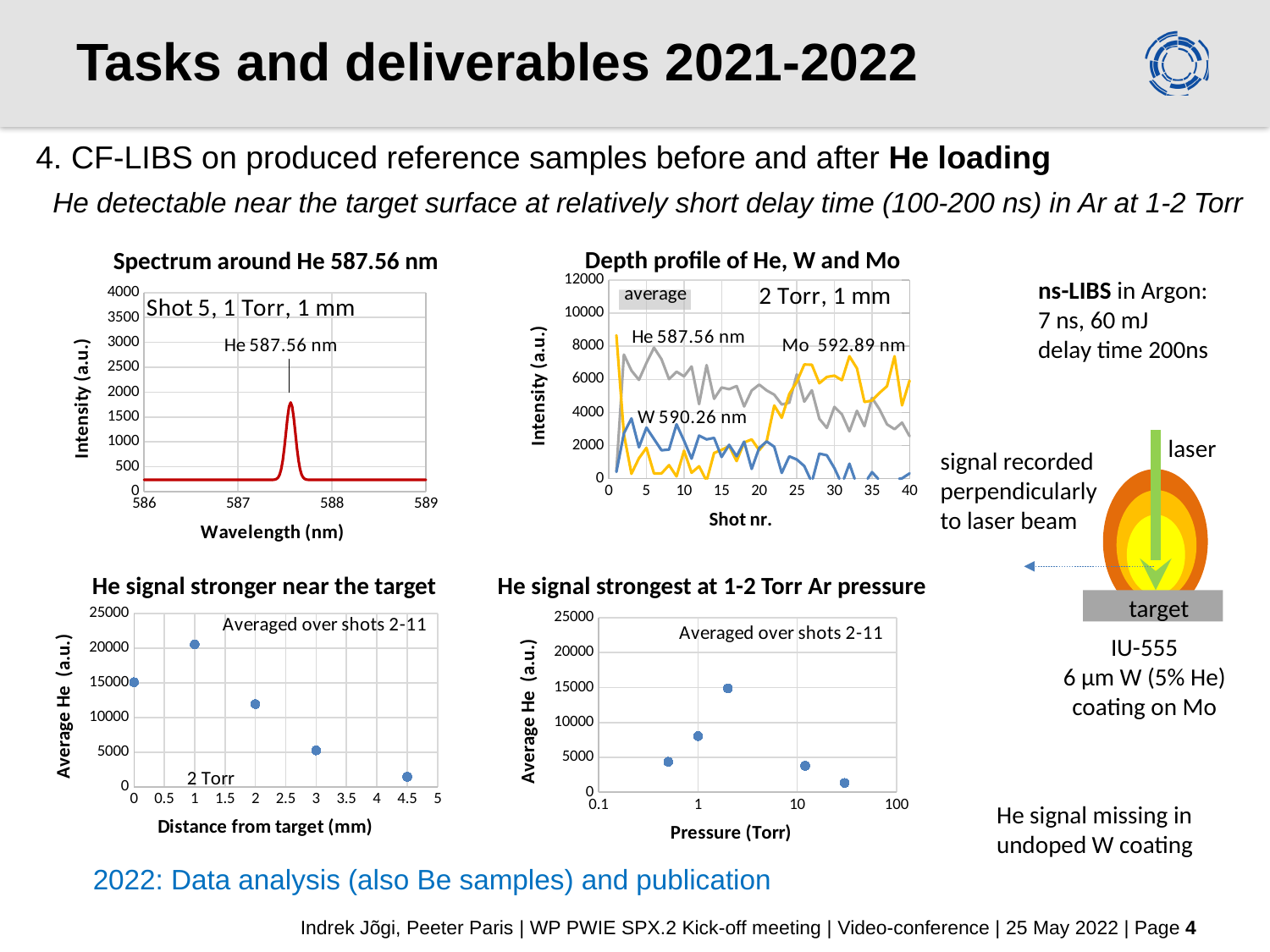

# Tasks and deliverables 2021-2022
4. CF-LIBS on produced reference samples before and after He loading
He detectable near the target surface at relatively short delay time (100-200 ns) in Ar at 1-2 Torr
Depth profile of He, W and Mo
Spectrum around He 587.56 nm

### Chart

| Category |  |  |  |
|---|---|---|---|
ns-LIBS in Argon:
7 ns, 60 mJ
delay time 200ns

### Chart

| Category |  |  |
|---|---|---|
laser

target

signal recorded perpendicularly to laser beam
He signal stronger near the target
He signal strongest at 1-2 Torr Ar pressure

### Chart

| Category |  |
|---|---|

### Chart

| Category |  |
|---|---|
IU-555
6 µm W (5% He) coating on Mo
He signal missing in undoped W coating
2022: Data analysis (also Be samples) and publication